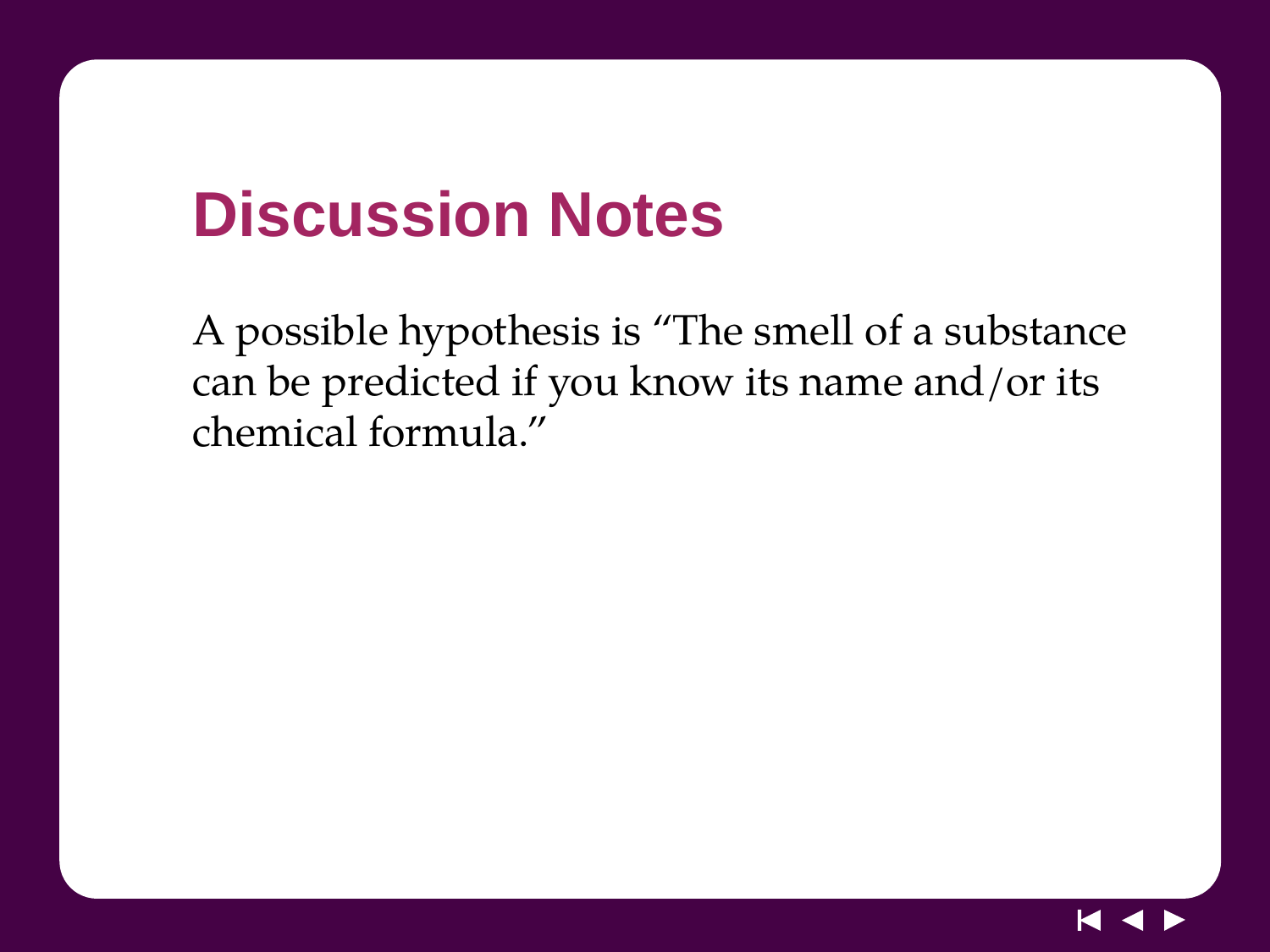

# Discussion Notes
A possible hypothesis is “The smell of a substance can be predicted if you know its name and/or its chemical formula.”
|  |  |
| --- | --- |
|  |  |
|  |  |
|  |  |